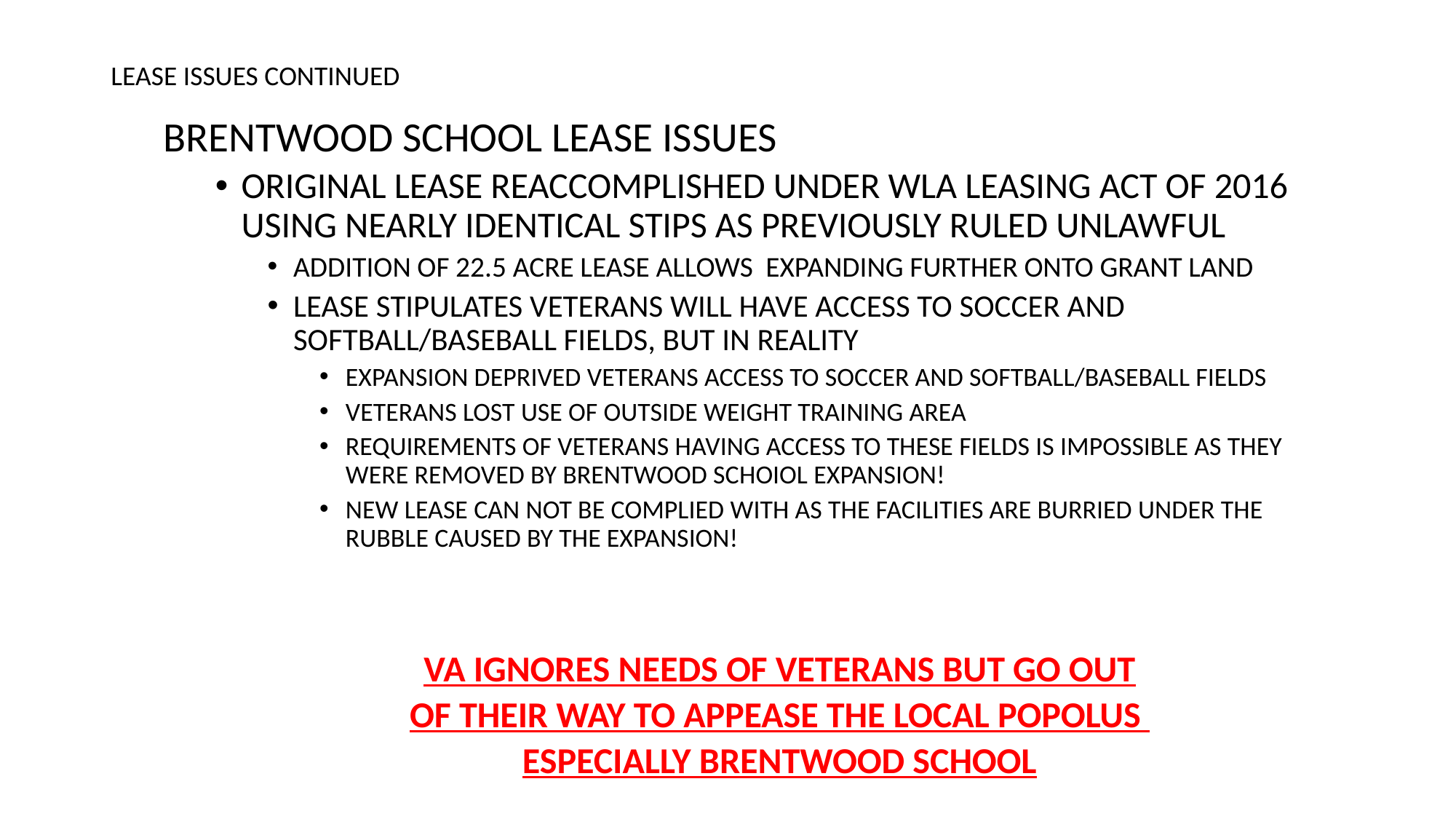

# LEASE ISSUES CONTINUED
BRENTWOOD SCHOOL LEASE ISSUES
ORIGINAL LEASE REACCOMPLISHED UNDER WLA LEASING ACT OF 2016 USING NEARLY IDENTICAL STIPS AS PREVIOUSLY RULED UNLAWFUL
ADDITION OF 22.5 ACRE LEASE ALLOWS  EXPANDING FURTHER ONTO GRANT LAND
LEASE STIPULATES VETERANS WILL HAVE ACCESS TO SOCCER AND SOFTBALL/BASEBALL FIELDS, BUT IN REALITY
EXPANSION DEPRIVED VETERANS ACCESS TO SOCCER AND SOFTBALL/BASEBALL FIELDS
VETERANS LOST USE OF OUTSIDE WEIGHT TRAINING AREA
REQUIREMENTS OF VETERANS HAVING ACCESS TO THESE FIELDS IS IMPOSSIBLE AS THEY WERE REMOVED BY BRENTWOOD SCHOIOL EXPANSION!
NEW LEASE CAN NOT BE COMPLIED WITH AS THE FACILITIES ARE BURRIED UNDER THE RUBBLE CAUSED BY THE EXPANSION!

VA IGNORES NEEDS OF VETERANS BUT GO OUT
OF THEIR WAY TO APPEASE THE LOCAL POPOLUS
ESPECIALLY BRENTWOOD SCHOOL